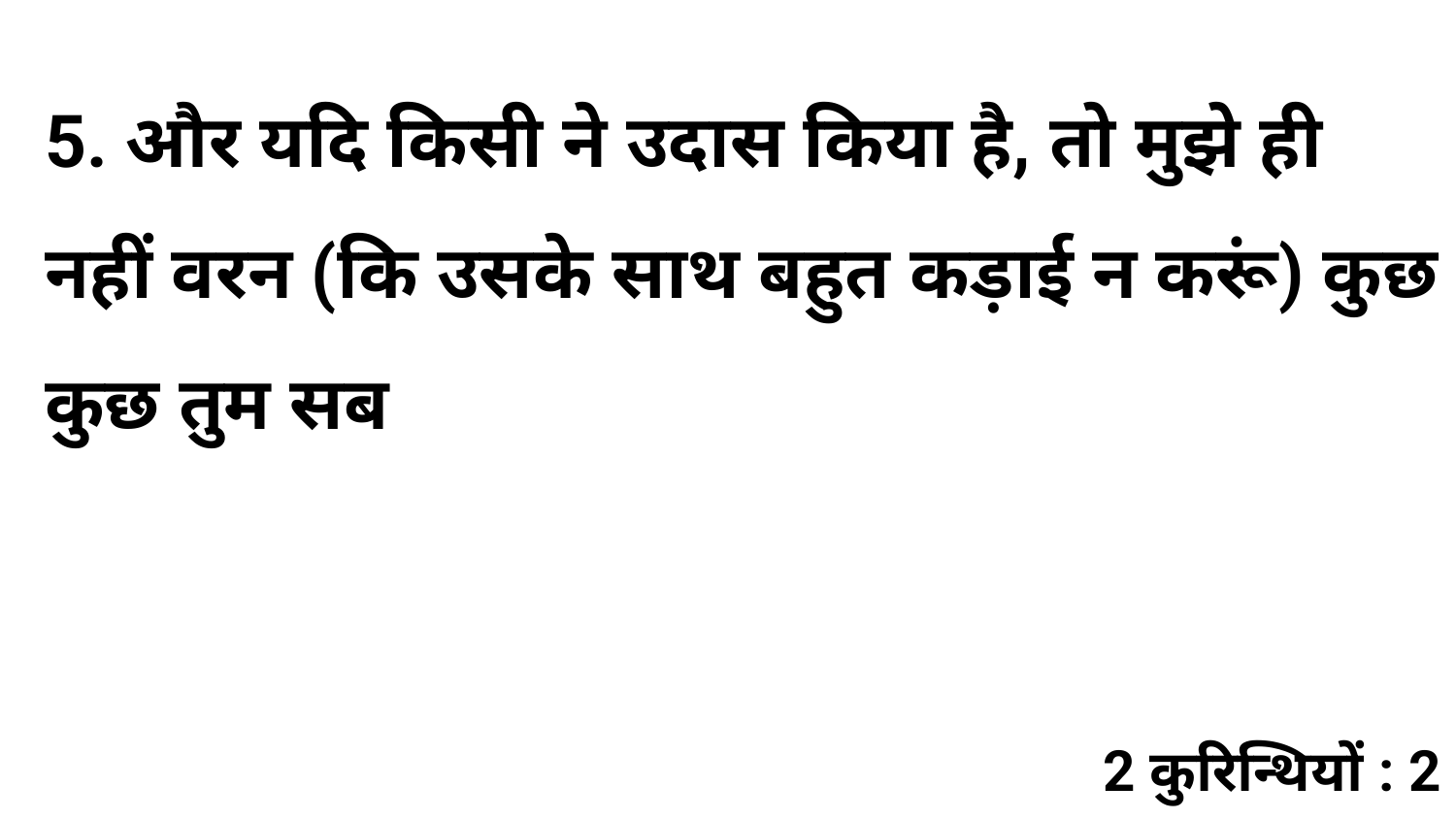

5. और यदि किसी ने उदास किया है, तो मुझे ही नहीं वरन (कि उसके साथ बहुत कड़ाई न करूं) कुछ कुछ तुम सब
2 कुरिन्थियों : 2